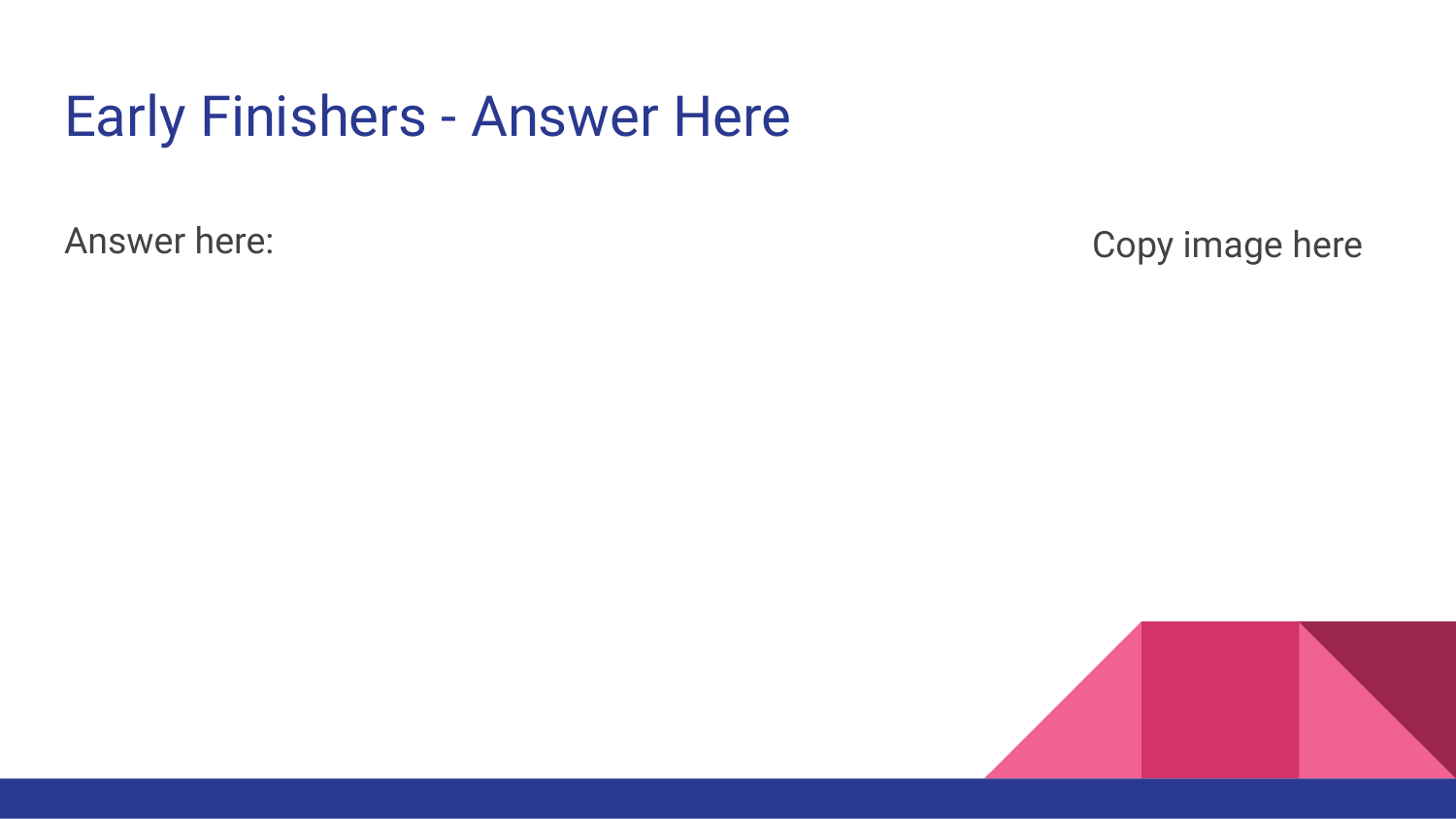

# Early Finishers - Answer Here
Answer here:

Copy image here